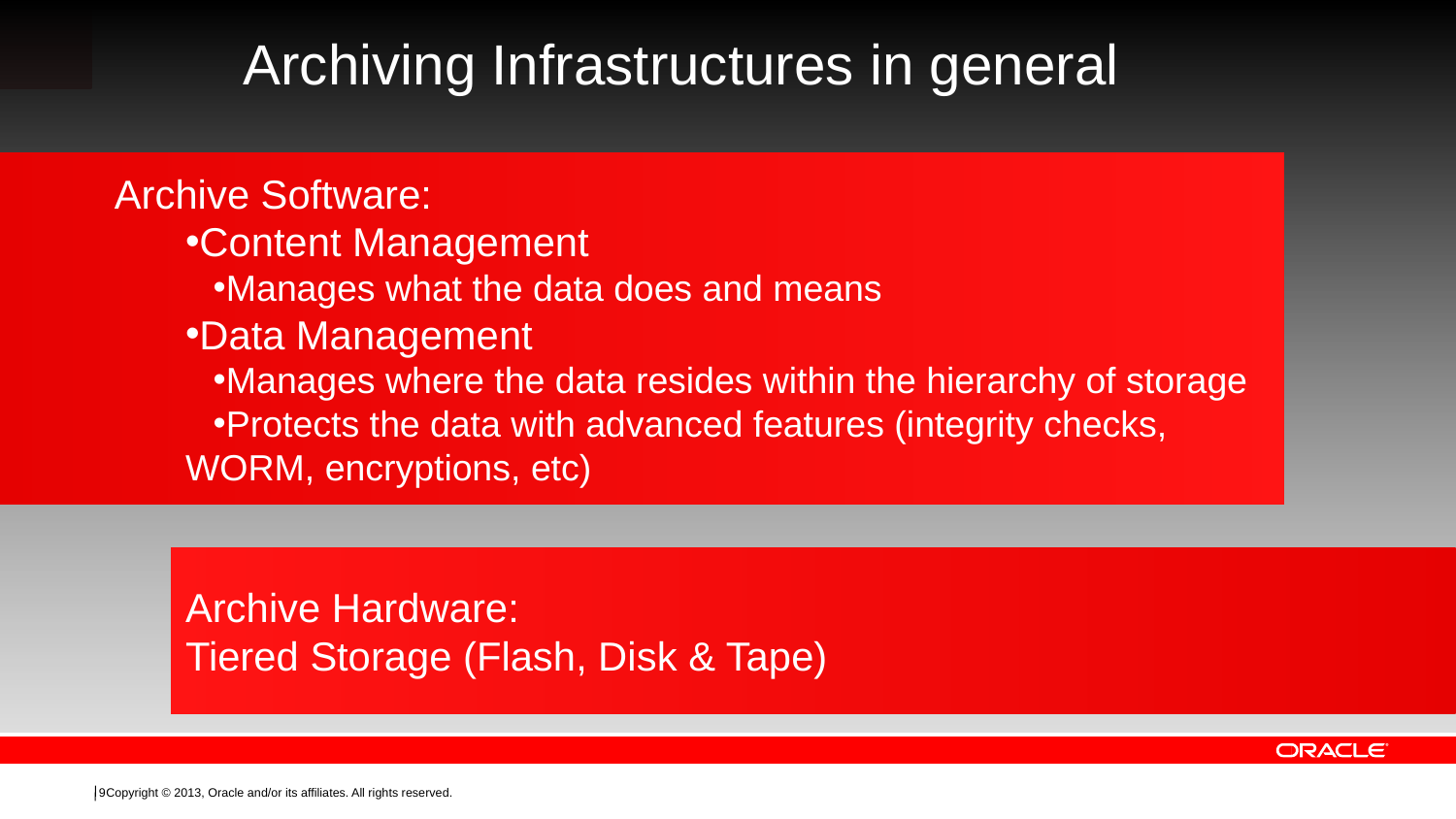

# Archiving Infrastructures in general
Archive Software:
Content Management
Manages what the data does and means
Data Management
Manages where the data resides within the hierarchy of storage
Protects the data with advanced features (integrity checks, WORM, encryptions, etc)
Archive Hardware:
Tiered Storage (Flash, Disk & Tape)